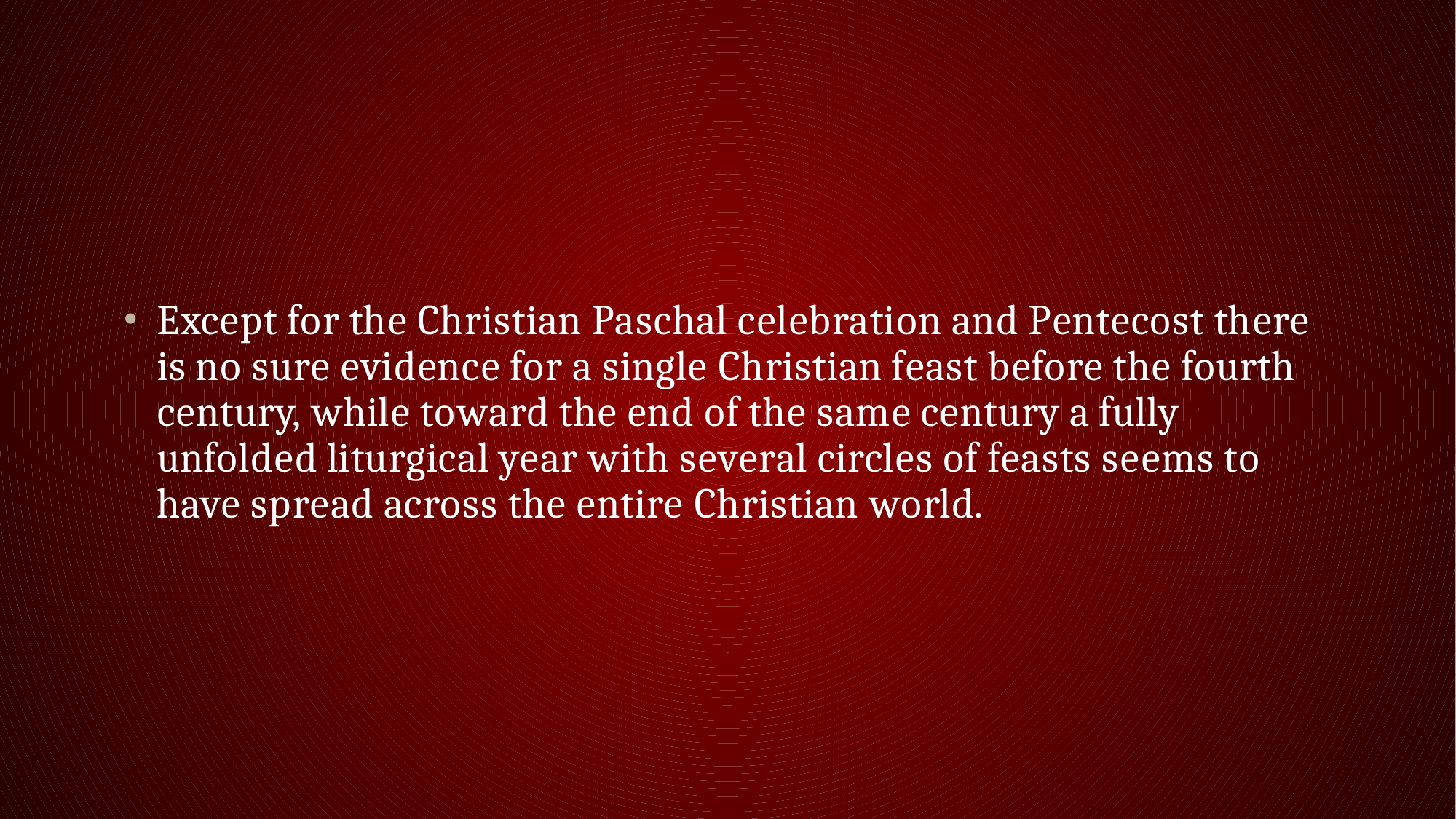

#

Except for the Christian Paschal celebration and Pentecost there is no sure evidence for a single Christian feast before the fourth century, while toward the end of the same century a fully unfolded liturgical year with several circles of feasts seems to have spread across the entire Christian world.